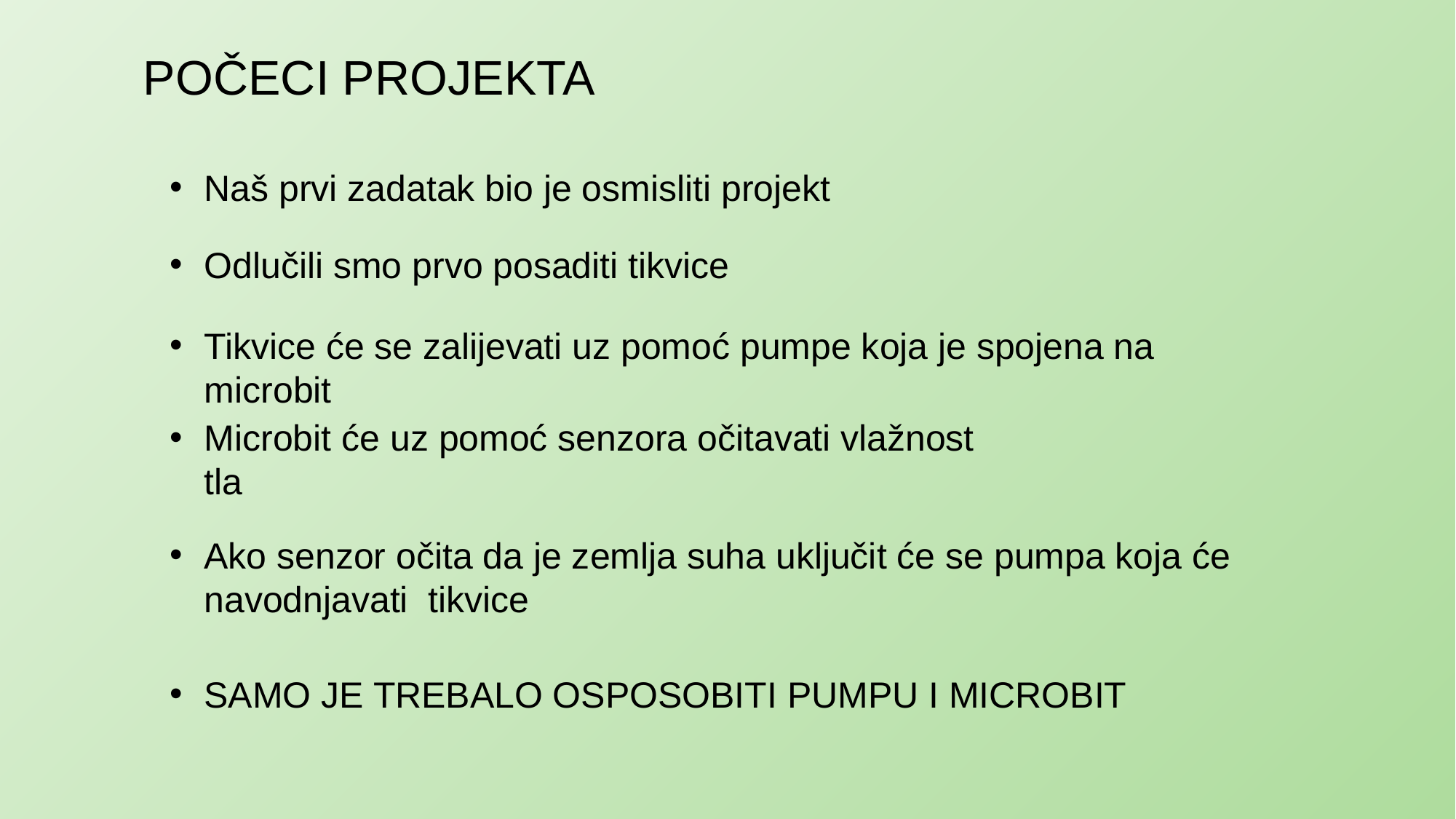

POČECI PROJEKTA
Naš prvi zadatak bio je osmisliti projekt

Odlučili smo prvo posaditi tikvice
Tikvice će se zalijevati uz pomoć pumpe koja je spojena na microbit
Microbit će uz pomoć senzora očitavati vlažnost tla
Ako senzor očita da je zemlja suha uključit će se pumpa koja će navodnjavati  tikvice
SAMO JE TREBALO OSPOSOBITI PUMPU I MICROBIT